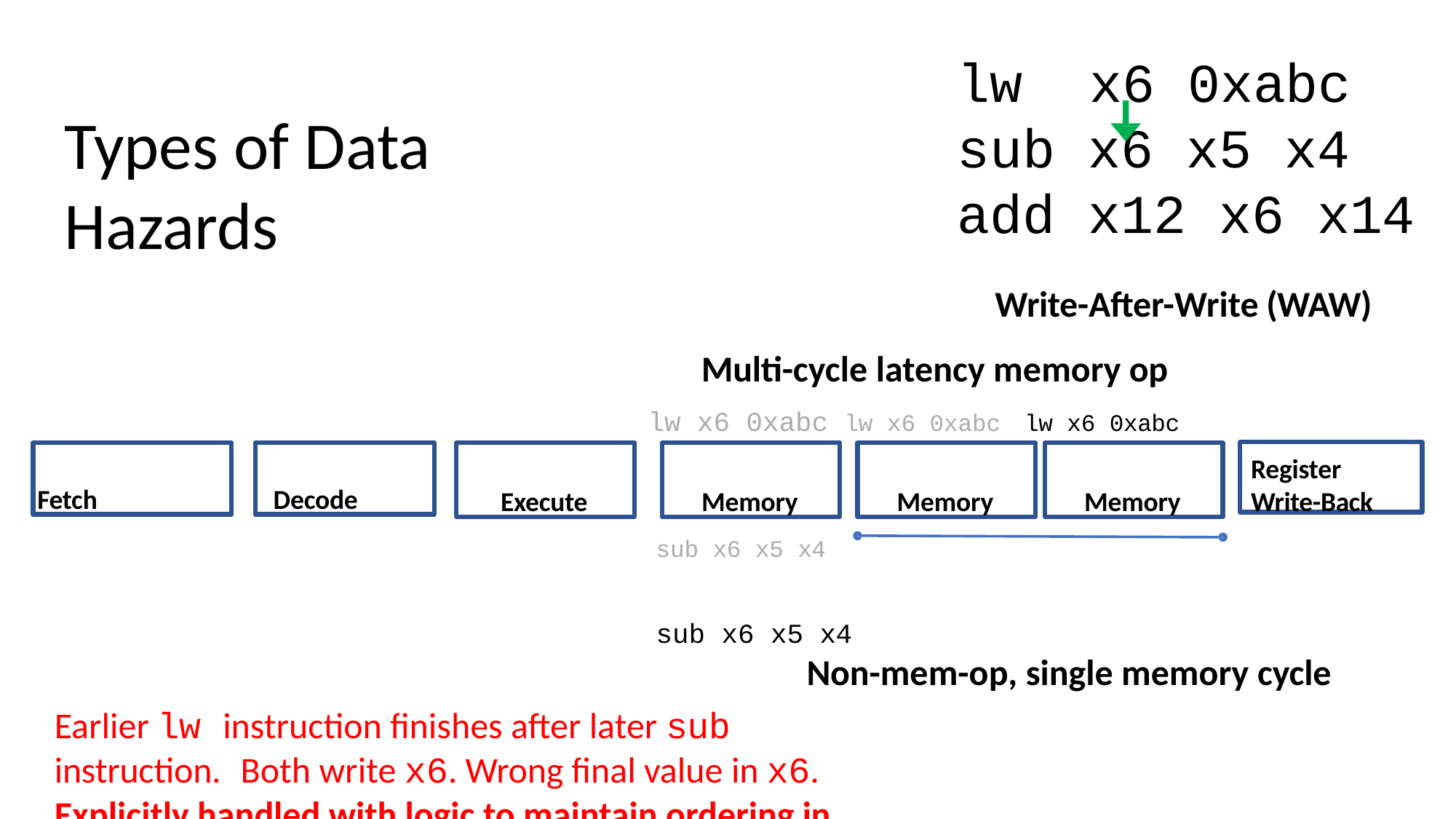

# lw	x6 0xabc sub x6 x5 x4 add x12 x6 x14

Types of Data Hazards
Write-After-Write (WAW)
Multi-cycle latency memory op
lw x6 0xabc lw x6 0xabc lw x6 0xabc

Fetch

Decode

Execute

Memory

Memory

Memory
Register Write-Back
sub x6 x5 x4	sub x6 x5 x4
Non-mem-op, single memory cycle
Earlier lw instruction finishes after later sub instruction.	Both write x6. Wrong final value in x6. Explicitly handled with logic to maintain ordering in processors that allow this behavior (not our datapath)